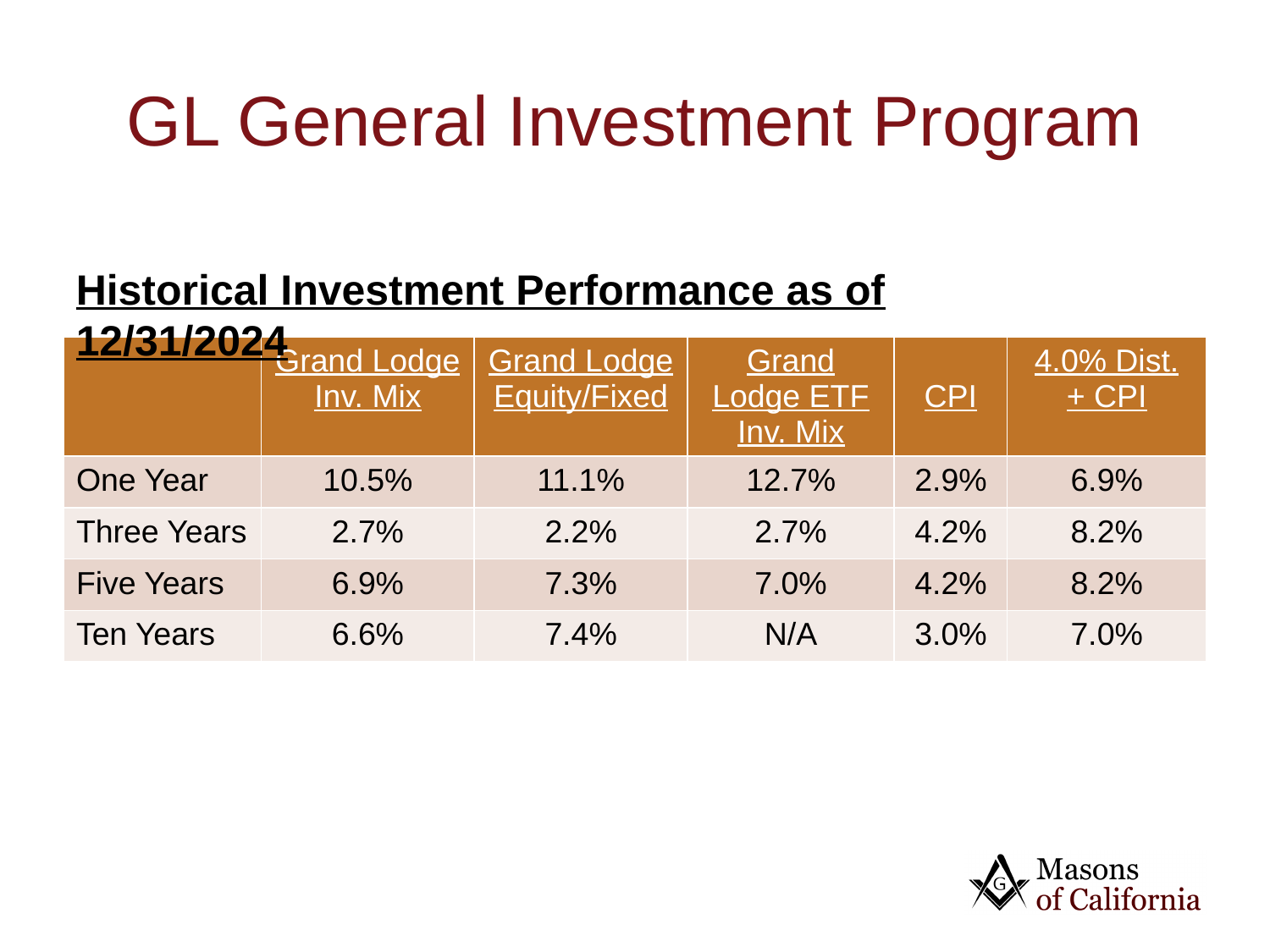

# GL General Investment Program
Historical Investment Performance as of 12/31/2024
|  | Grand Lodge Inv. Mix | Grand Lodge Equity/Fixed | Grand Lodge ETF Inv. Mix | CPI | 4.0% Dist. + CPI |
| --- | --- | --- | --- | --- | --- |
| One Year | 10.5% | 11.1% | 12.7% | 2.9% | 6.9% |
| Three Years | 2.7% | 2.2% | 2.7% | 4.2% | 8.2% |
| Five Years | 6.9% | 7.3% | 7.0% | 4.2% | 8.2% |
| Ten Years | 6.6% | 7.4% | N/A | 3.0% | 7.0% |